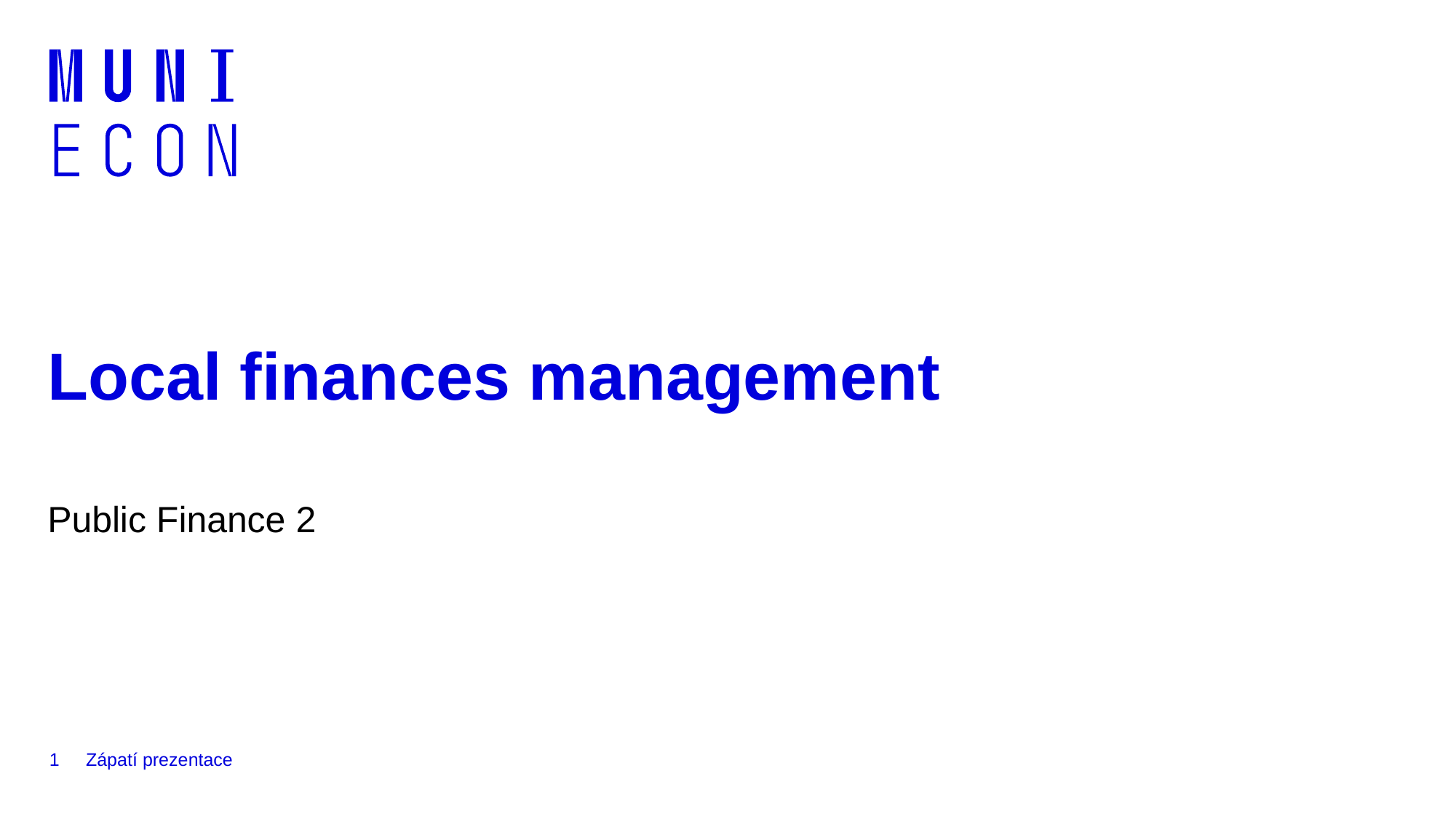

# Local finances management
Public Finance 2
1
Zápatí prezentace